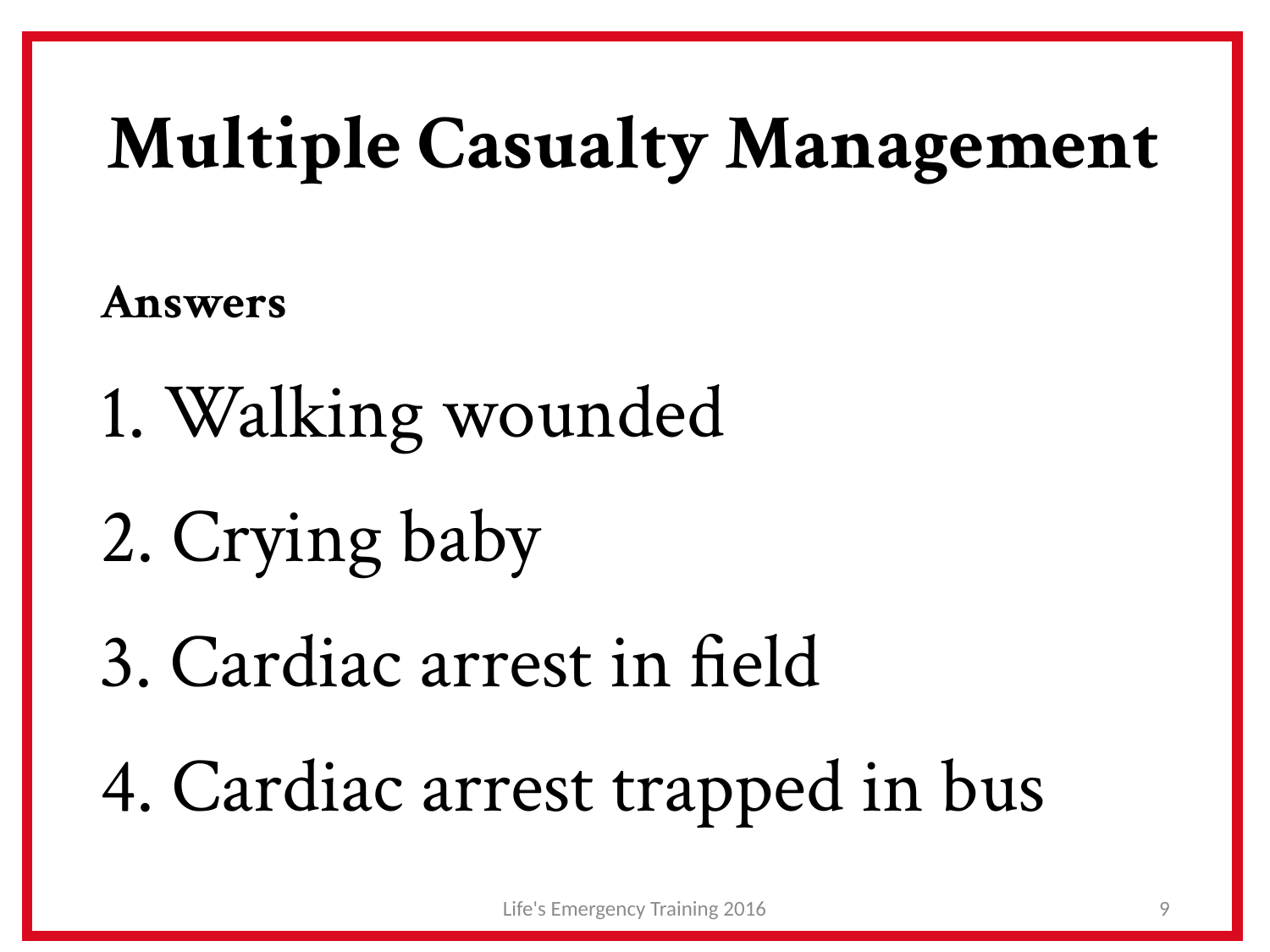

# Multiple Casualty Management
Answers
1. Walking wounded
2. Crying baby
3. Cardiac arrest in field
4. Cardiac arrest trapped in bus

Life's Emergency Training 2016
9